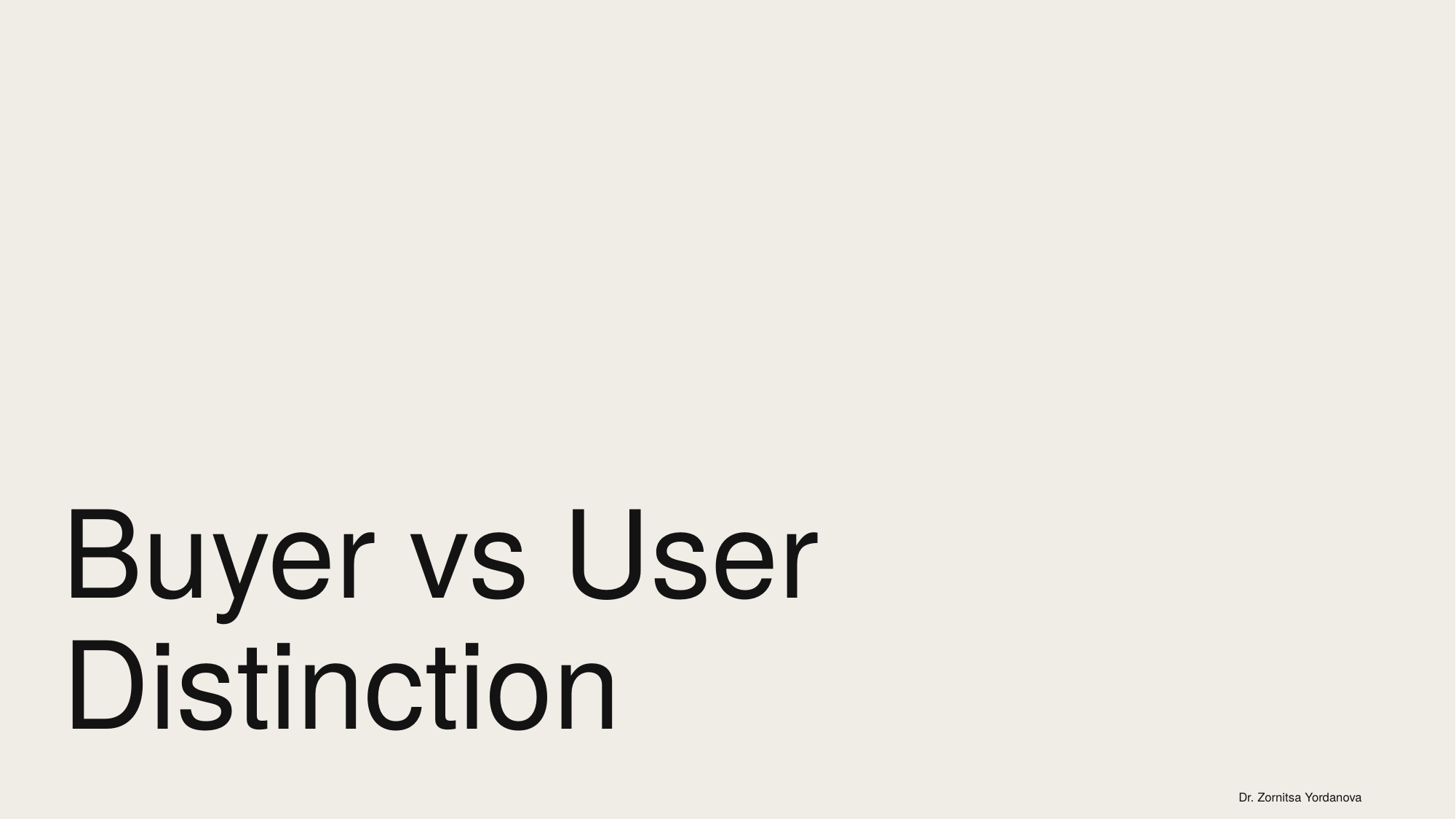

# Buyer vs User Distinction
Dr. Zornitsa Yordanova